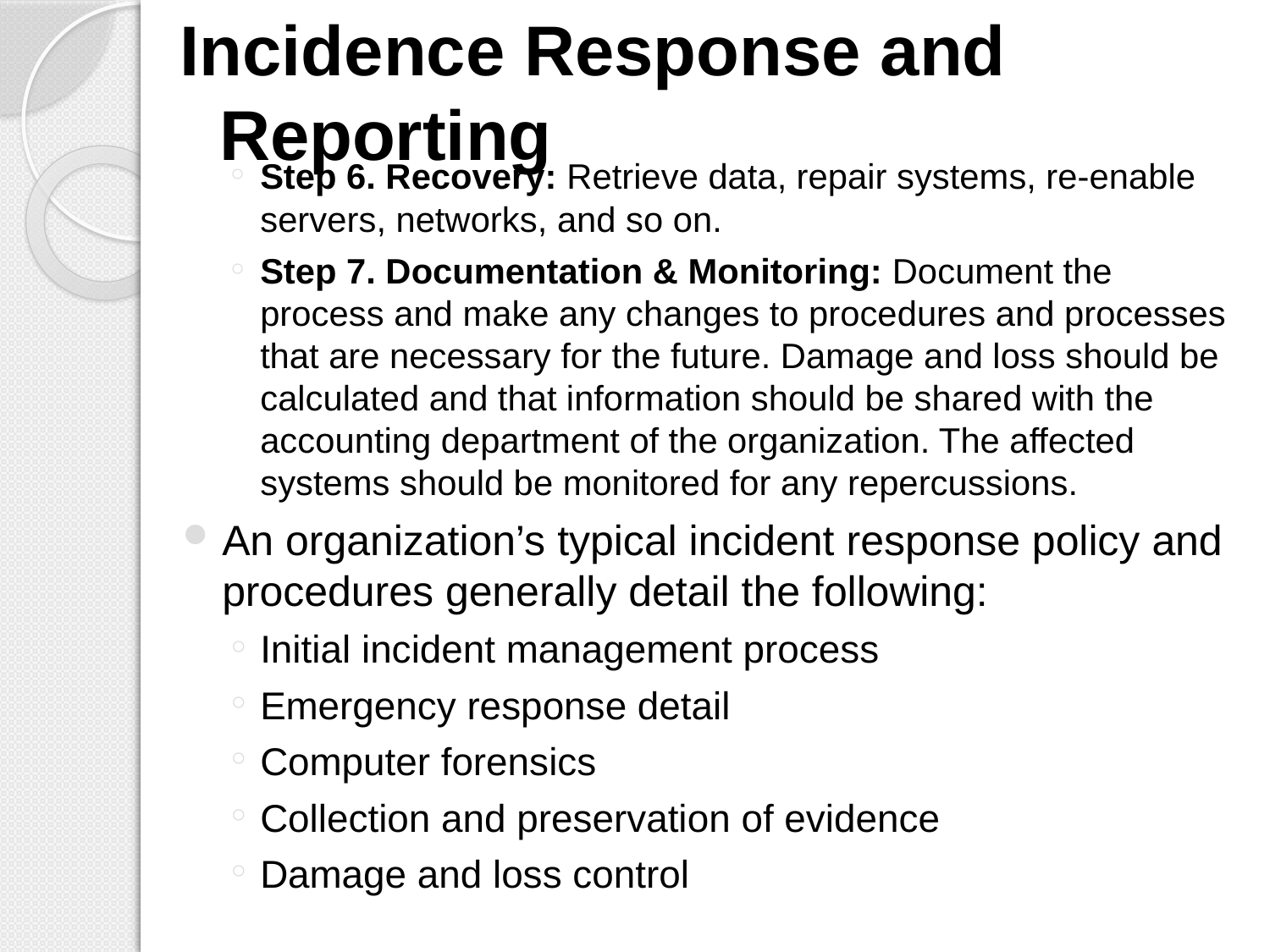

# Incidence Response and Reporting
Step 6. Recovery: Retrieve data, repair systems, re-enable servers, networks, and so on.
Step 7. Documentation & Monitoring: Document the process and make any changes to procedures and processes that are necessary for the future. Damage and loss should be calculated and that information should be shared with the accounting department of the organization. The affected systems should be monitored for any repercussions.
An organization’s typical incident response policy and procedures generally detail the following:
Initial incident management process
Emergency response detail
Computer forensics
Collection and preservation of evidence
Damage and loss control